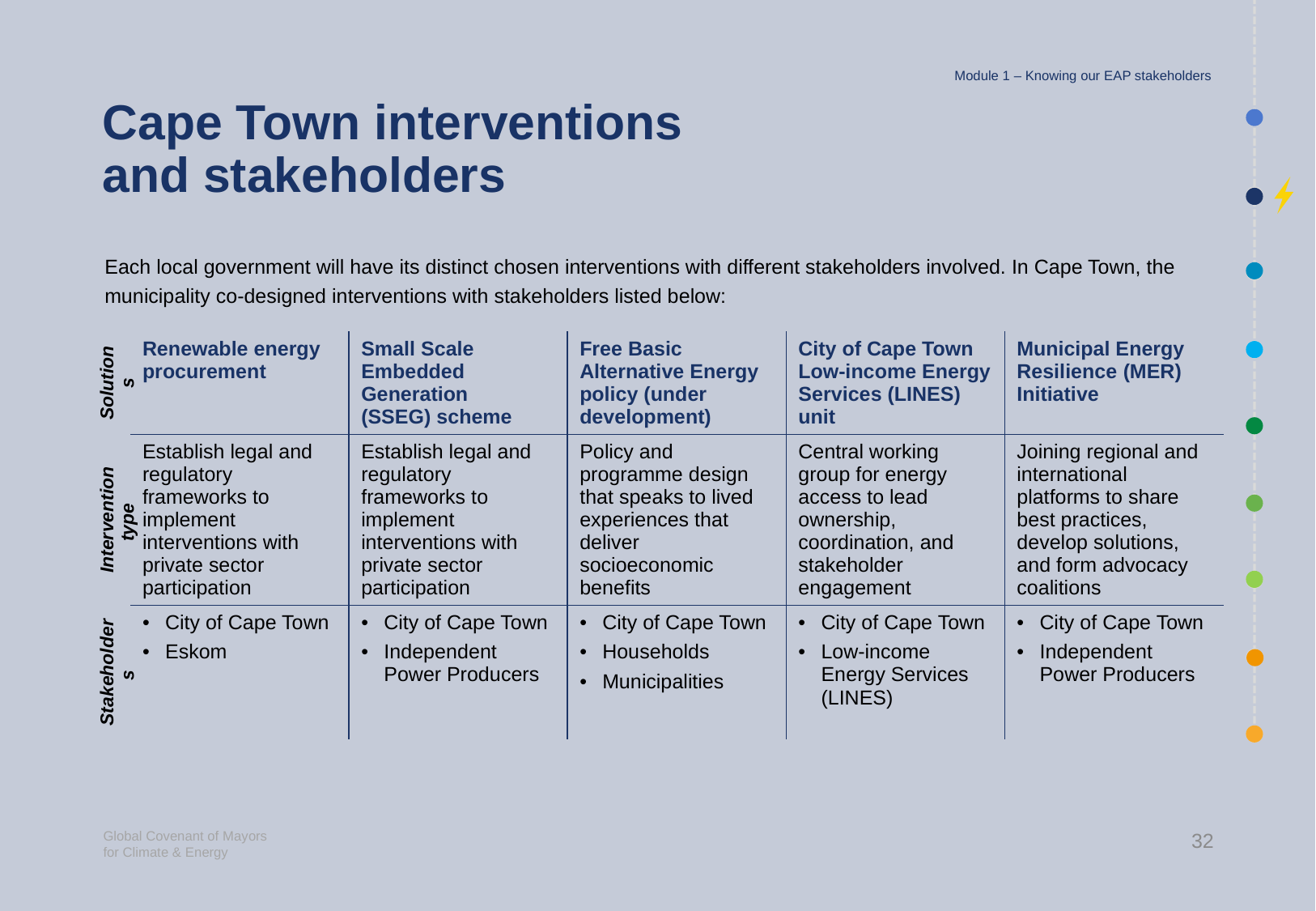

Module 1 – Knowing our EAP stakeholders
# Cape Town interventions and stakeholders

Each local government will have its distinct chosen interventions with different stakeholders involved. In Cape Town, the municipality co-designed interventions with stakeholders listed below:

| Solutions | Renewable energy procurement | Small Scale Embedded Generation (SSEG) scheme | Free Basic Alternative Energy policy (under development) | City of Cape Town Low-income Energy Services (LINES) unit | Municipal Energy Resilience (MER) Initiative |
| --- | --- | --- | --- | --- | --- |
| Intervention type | Establish legal and regulatory frameworks to implement interventions with private sector participation | Establish legal and regulatory frameworks to implement interventions with private sector participation | Policy and programme design that speaks to lived experiences that deliver socioeconomic benefits | Central working group for energy access to lead ownership, coordination, and stakeholder engagement | Joining regional and international platforms to share best practices, develop solutions, and form advocacy coalitions |
| Stakeholders | City of Cape Town Eskom | City of Cape Town Independent Power Producers | City of Cape Town Households Municipalities | City of Cape Town Low-income Energy Services (LINES) | City of Cape Town Independent Power Producers |

32